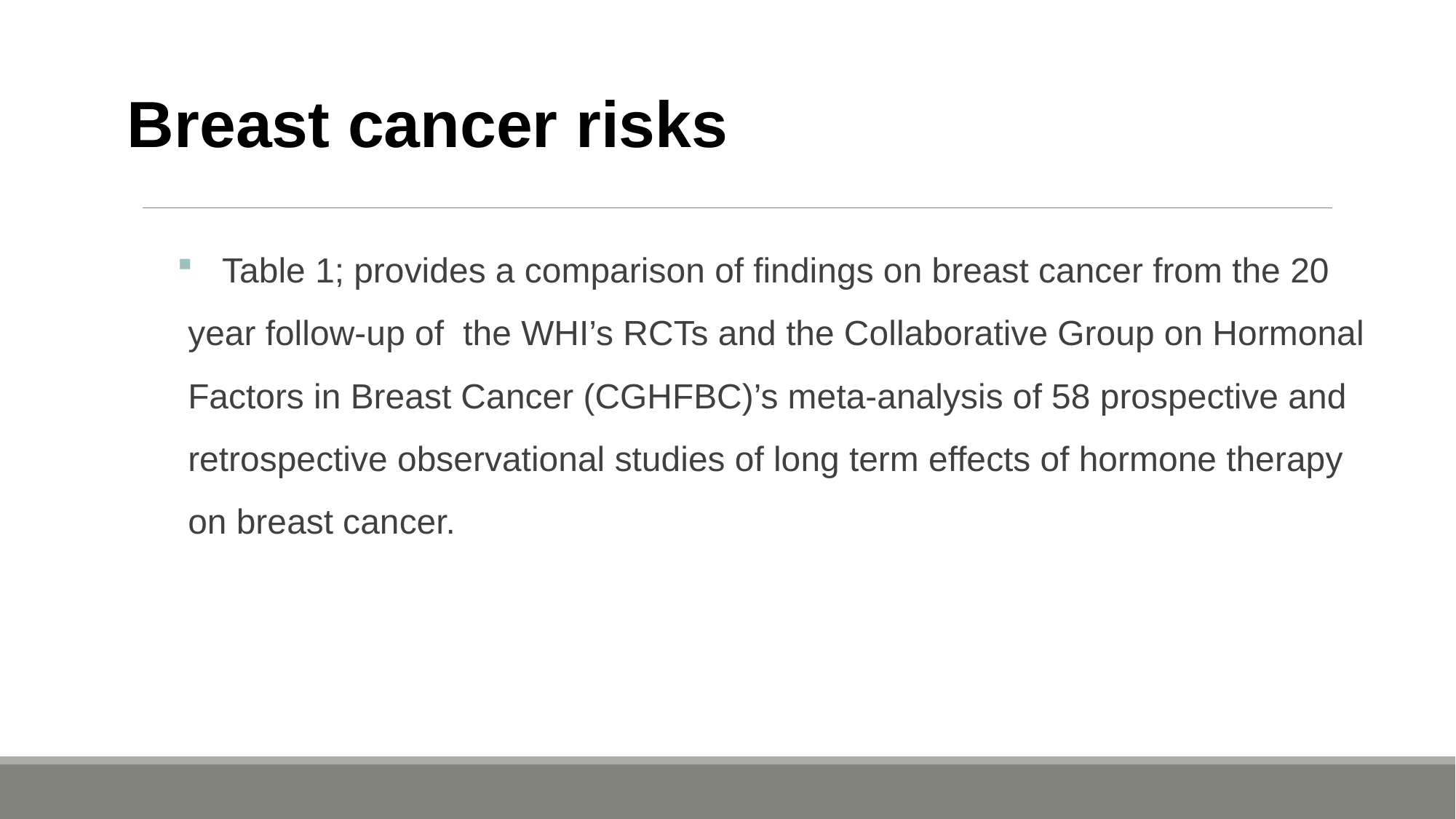

# Breast cancer risks
   Table 1; provides a comparison of findings on breast cancer from the 20 year follow-up of  the WHI’s RCTs and the Collaborative Group on Hormonal Factors in Breast Cancer (CGHFBC)’s meta-analysis of 58 prospective and retrospective observational studies of long term effects of hormone therapy on breast cancer.